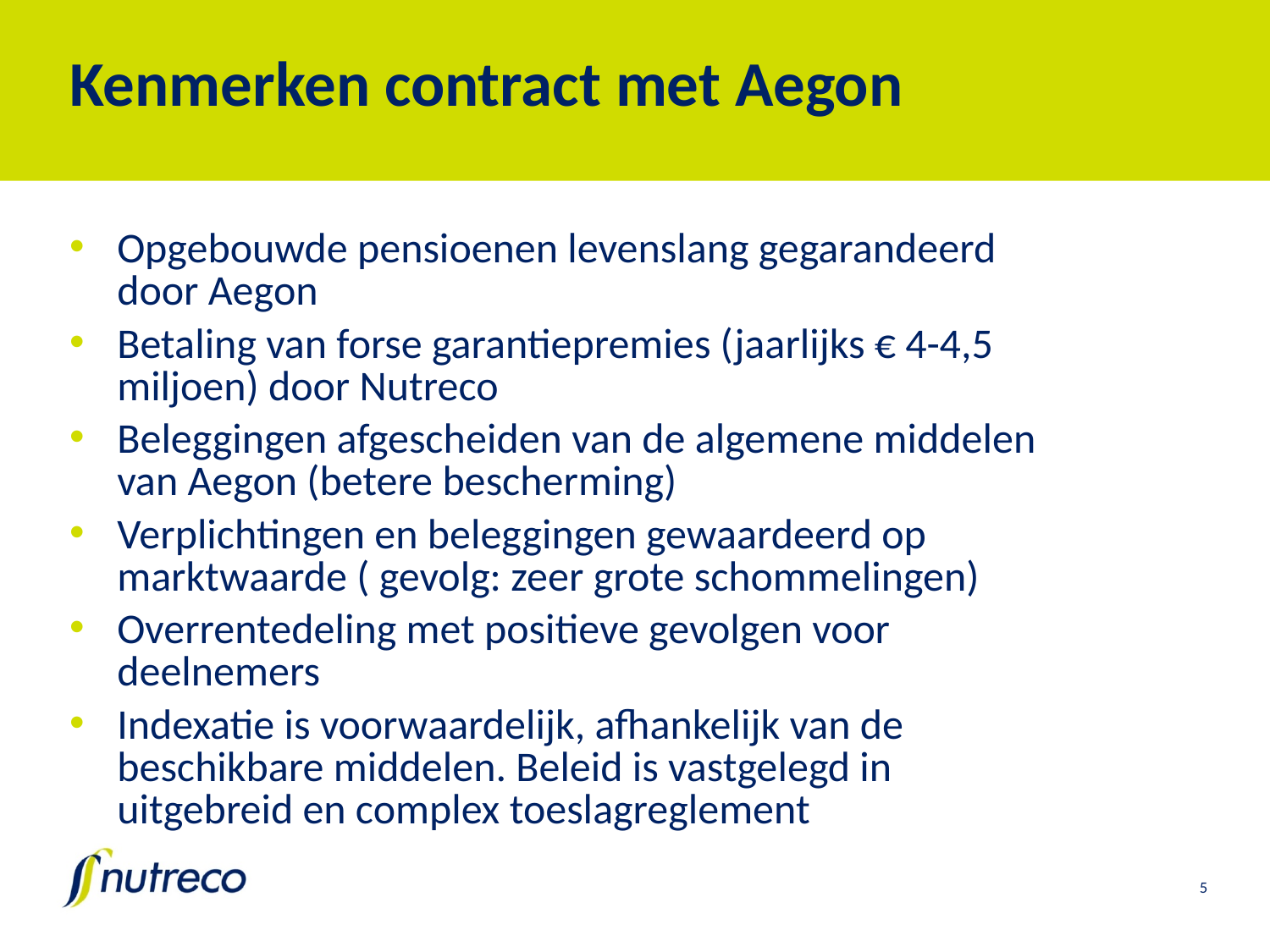

# Kenmerken contract met Aegon
Opgebouwde pensioenen levenslang gegarandeerd door Aegon
Betaling van forse garantiepremies (jaarlijks € 4-4,5 miljoen) door Nutreco
Beleggingen afgescheiden van de algemene middelen van Aegon (betere bescherming)
Verplichtingen en beleggingen gewaardeerd op marktwaarde ( gevolg: zeer grote schommelingen)
Overrentedeling met positieve gevolgen voor deelnemers
Indexatie is voorwaardelijk, afhankelijk van de beschikbare middelen. Beleid is vastgelegd in uitgebreid en complex toeslagreglement

5